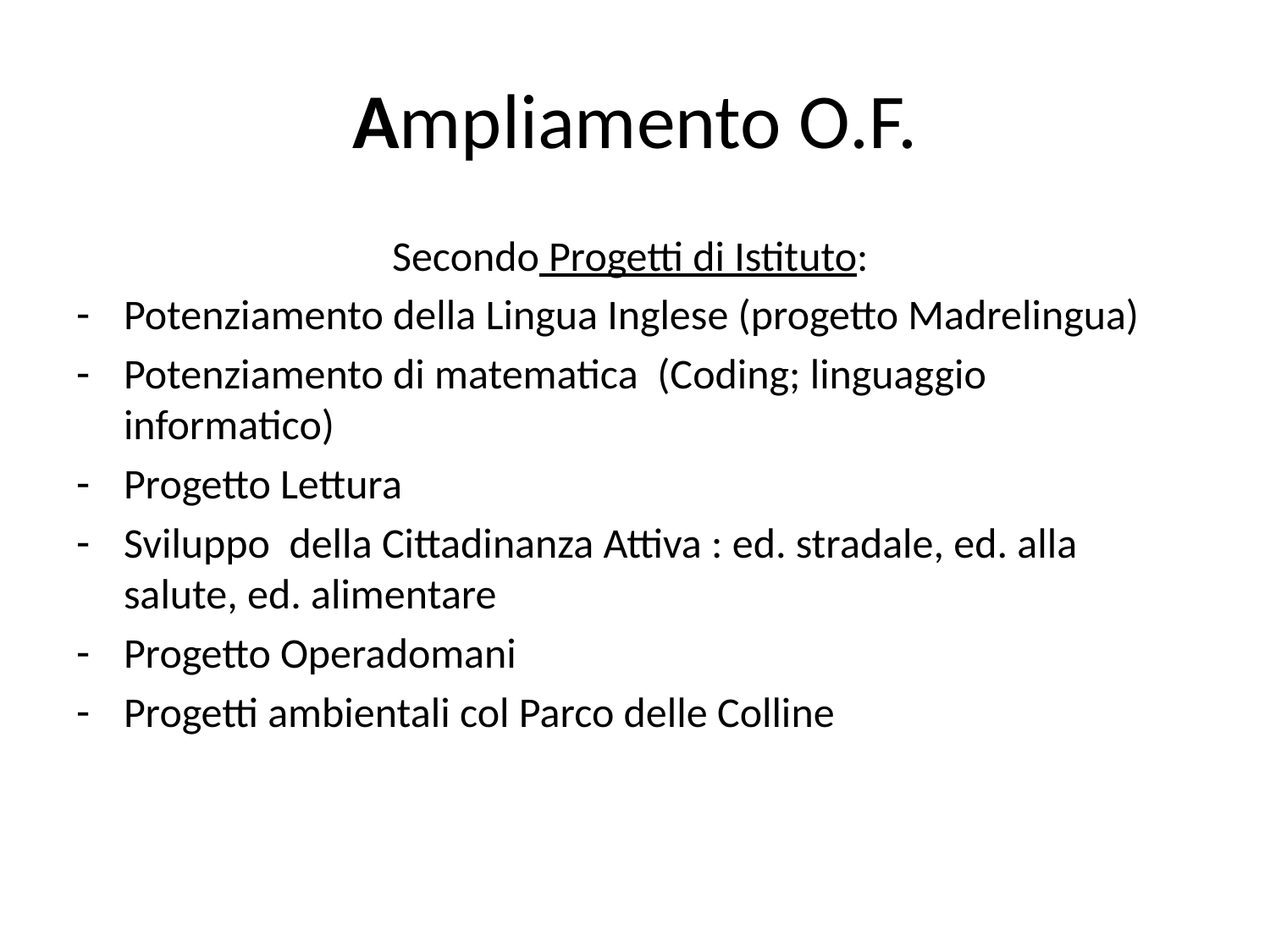

Ampliamento O.F.
Secondo Progetti di Istituto:
Potenziamento della Lingua Inglese (progetto Madrelingua)
Potenziamento di matematica  (Coding; linguaggio informatico)
Progetto Lettura
Sviluppo  della Cittadinanza Attiva : ed. stradale, ed. alla salute, ed. alimentare
Progetto Operadomani
Progetti ambientali col Parco delle Colline